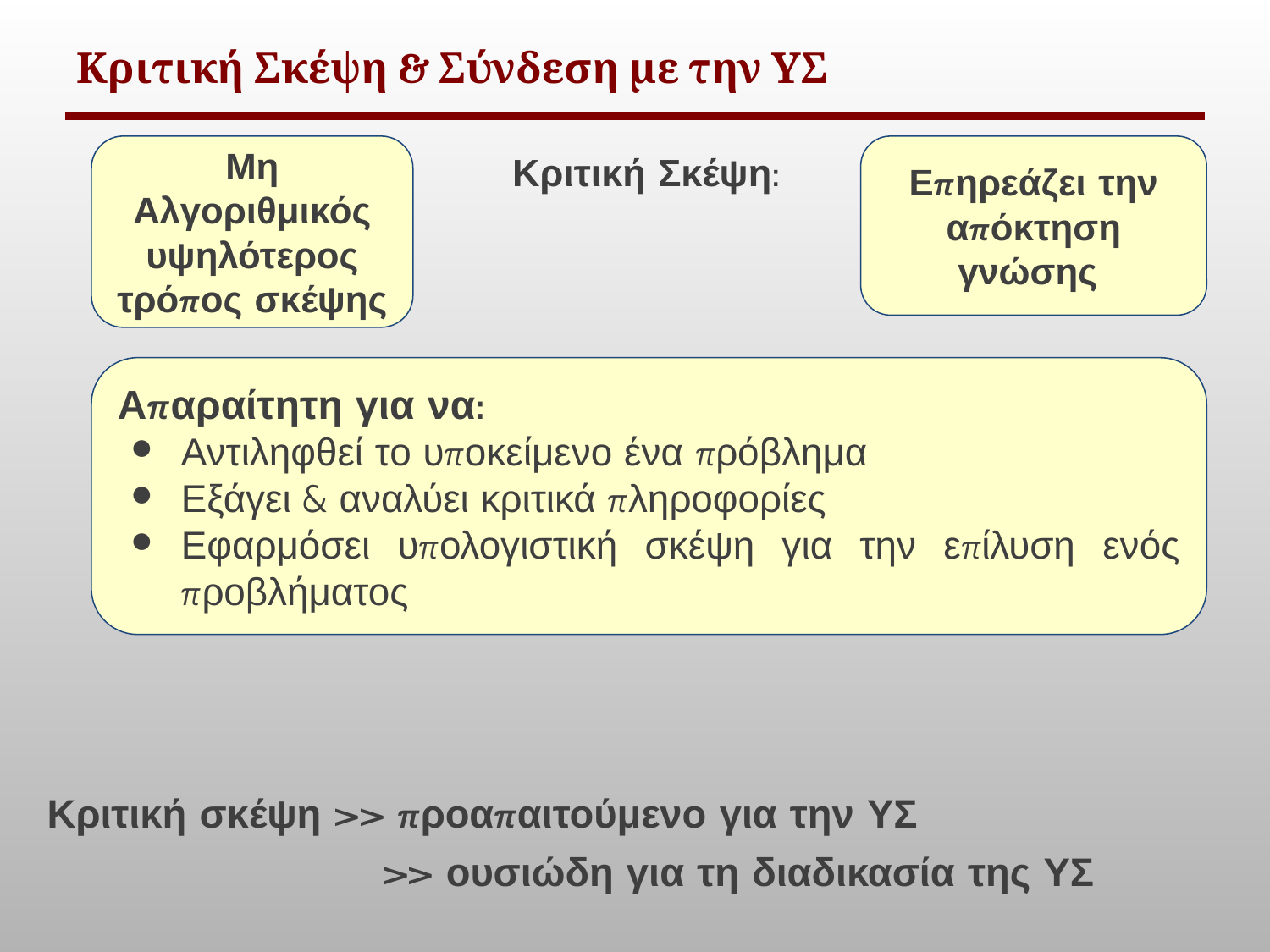

# Κριτική Σκέψη & Σύνδεση με την ΥΣ
Κριτική Σκέψη:

Κριτική σκέψη >> προαπαιτούμενο για την ΥΣ
                          >> ουσιώδη για τη διαδικασία της ΥΣ

Μη Αλγοριθμικός υψηλότερος τρόπος σκέψης
Επηρεάζει την απόκτηση γνώσης
Απαραίτητη για να:
Αντιληφθεί το υποκείμενο ένα πρόβλημα
Εξάγει & αναλύει κριτικά πληροφορίες
Εφαρμόσει υπολογιστική σκέψη για την επίλυση ενός προβλήματος